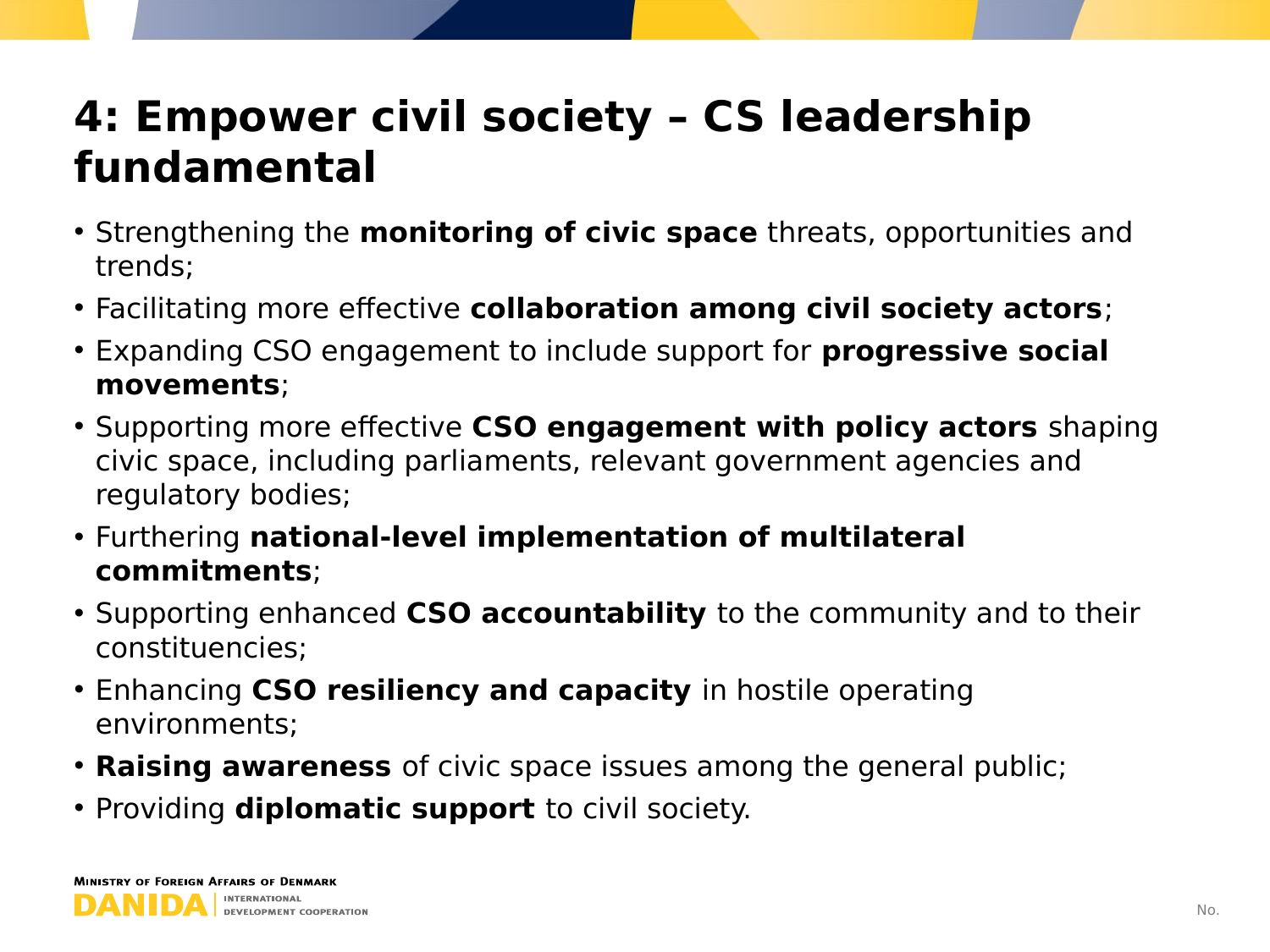

# 4: Empower civil society – CS leadership fundamental
Strengthening the monitoring of civic space threats, opportunities and trends;
Facilitating more effective collaboration among civil society actors;
Expanding CSO engagement to include support for progressive social movements;
Supporting more effective CSO engagement with policy actors shaping civic space, including parliaments, relevant government agencies and regulatory bodies;
Furthering national-level implementation of multilateral commitments;
Supporting enhanced CSO accountability to the community and to their constituencies;
Enhancing CSO resiliency and capacity in hostile operating environments;
Raising awareness of civic space issues among the general public;
Providing diplomatic support to civil society.